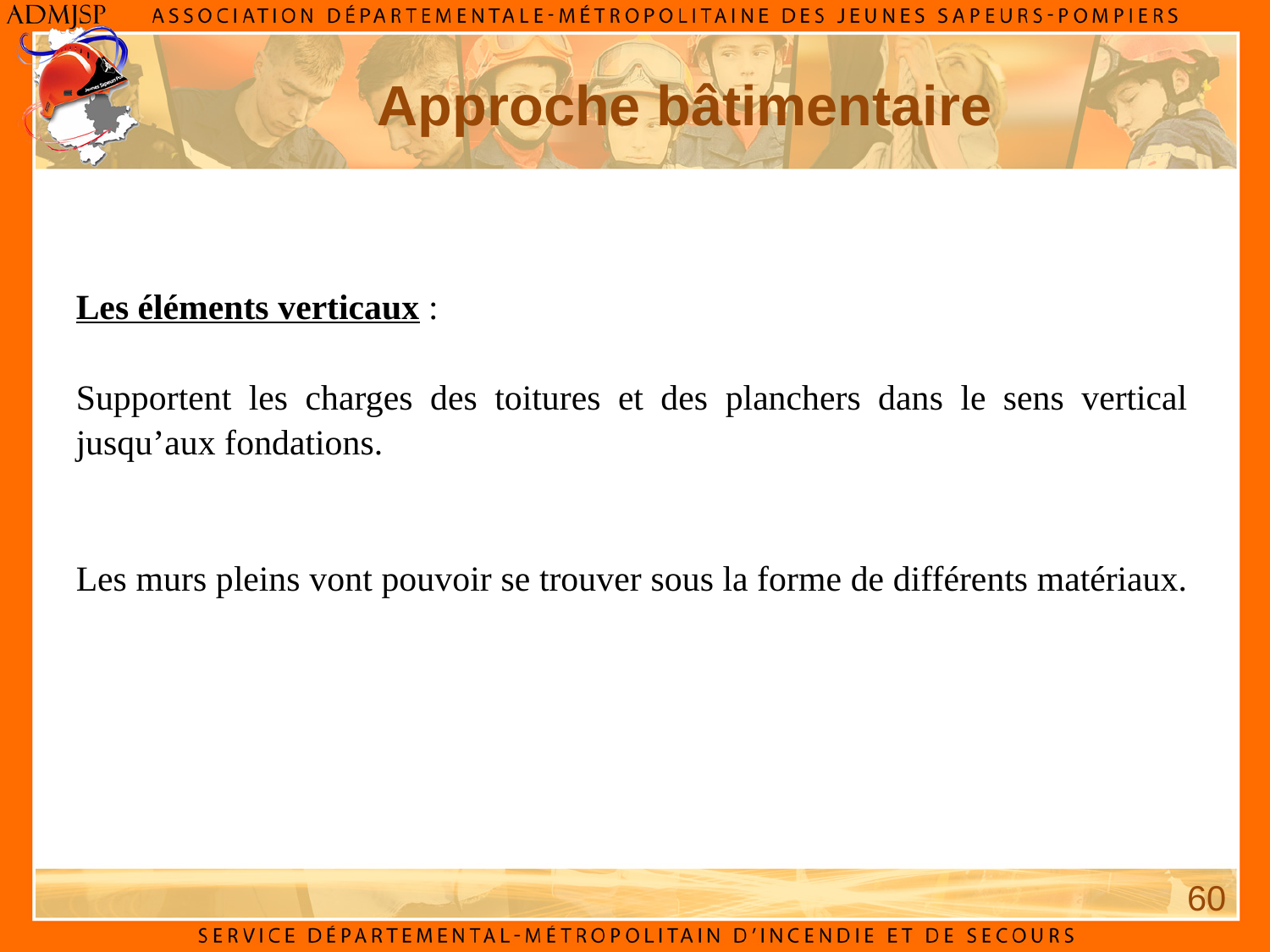

Approche bâtimentaire
Les éléments verticaux :

Supportent les charges des toitures et des planchers dans le sens vertical jusqu’aux fondations.

Les murs pleins vont pouvoir se trouver sous la forme de différents matériaux.
60